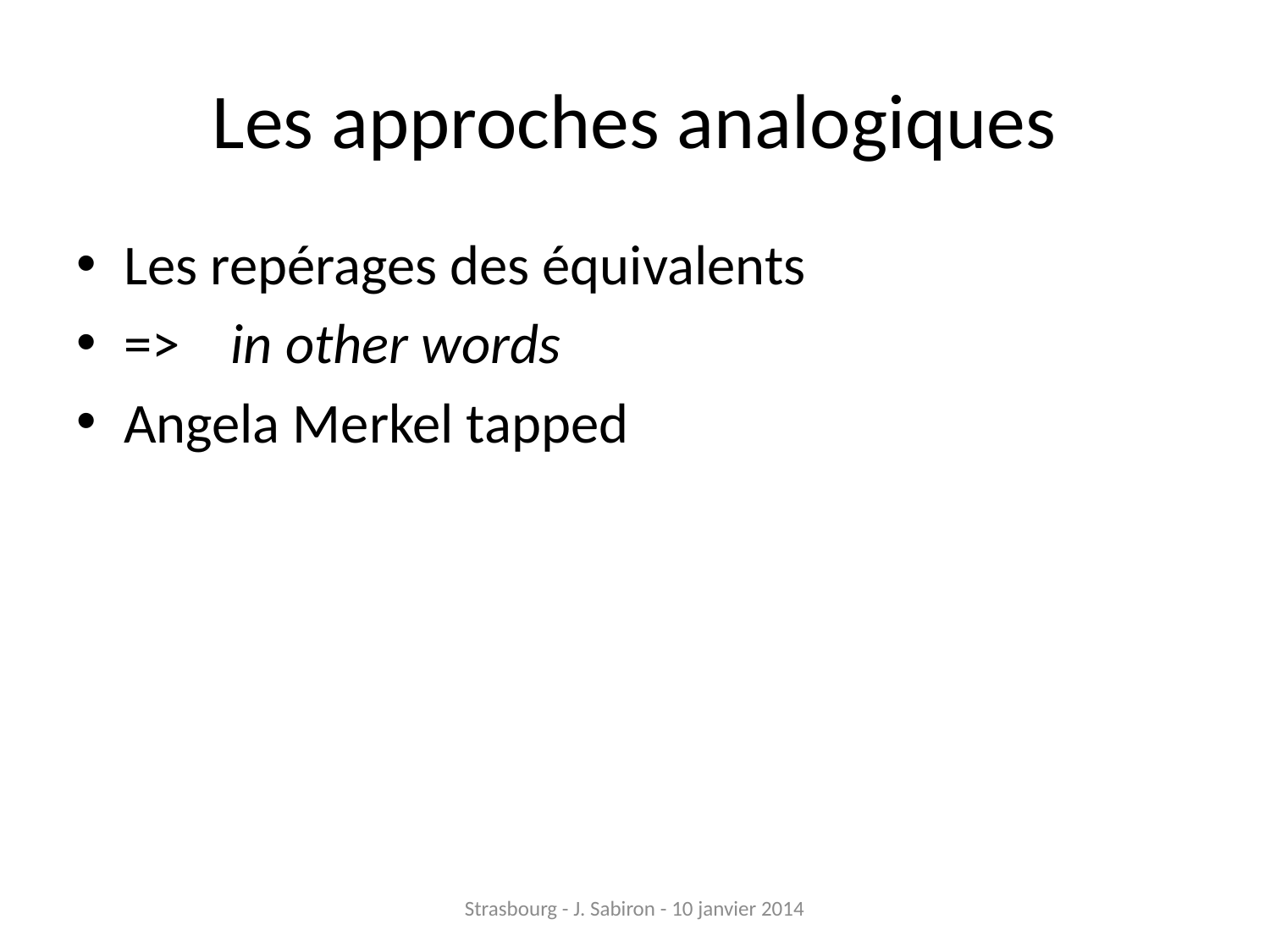

# Les approches analogiques
Les repérages des équivalents
=>    in other words
Angela Merkel tapped
Strasbourg - J. Sabiron - 10 janvier 2014